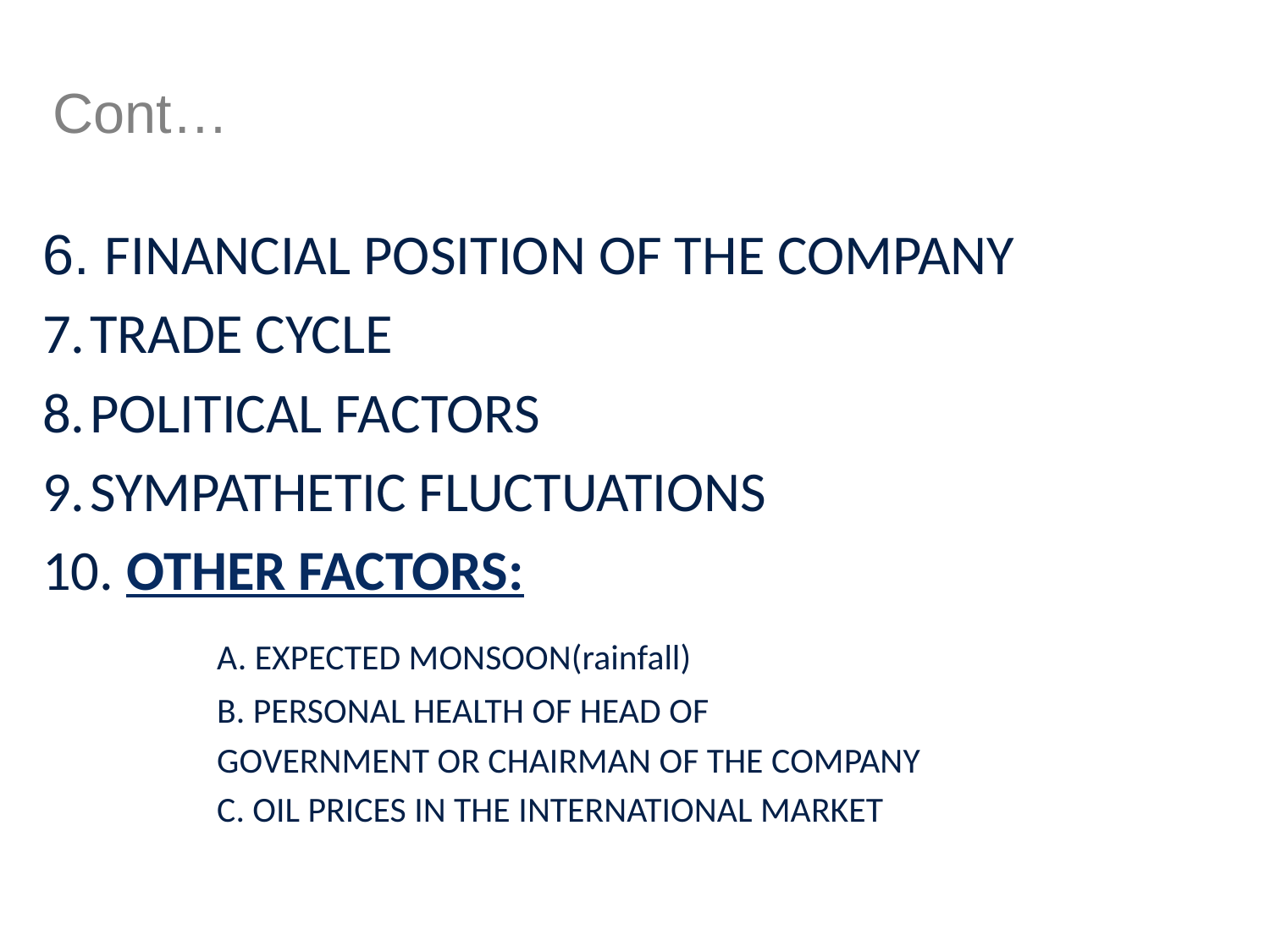

# Cont…
6. FINANCIAL POSITION OF THE COMPANY
7.	TRADE CYCLE
8.	POLITICAL FACTORS
9.	SYMPATHETIC FLUCTUATIONS
10. OTHER FACTORS:
		A. EXPECTED MONSOON(rainfall)
		B. PERSONAL HEALTH OF HEAD OF
             	GOVERNMENT OR CHAIRMAN OF THE COMPANY
		C. OIL PRICES IN THE INTERNATIONAL MARKET